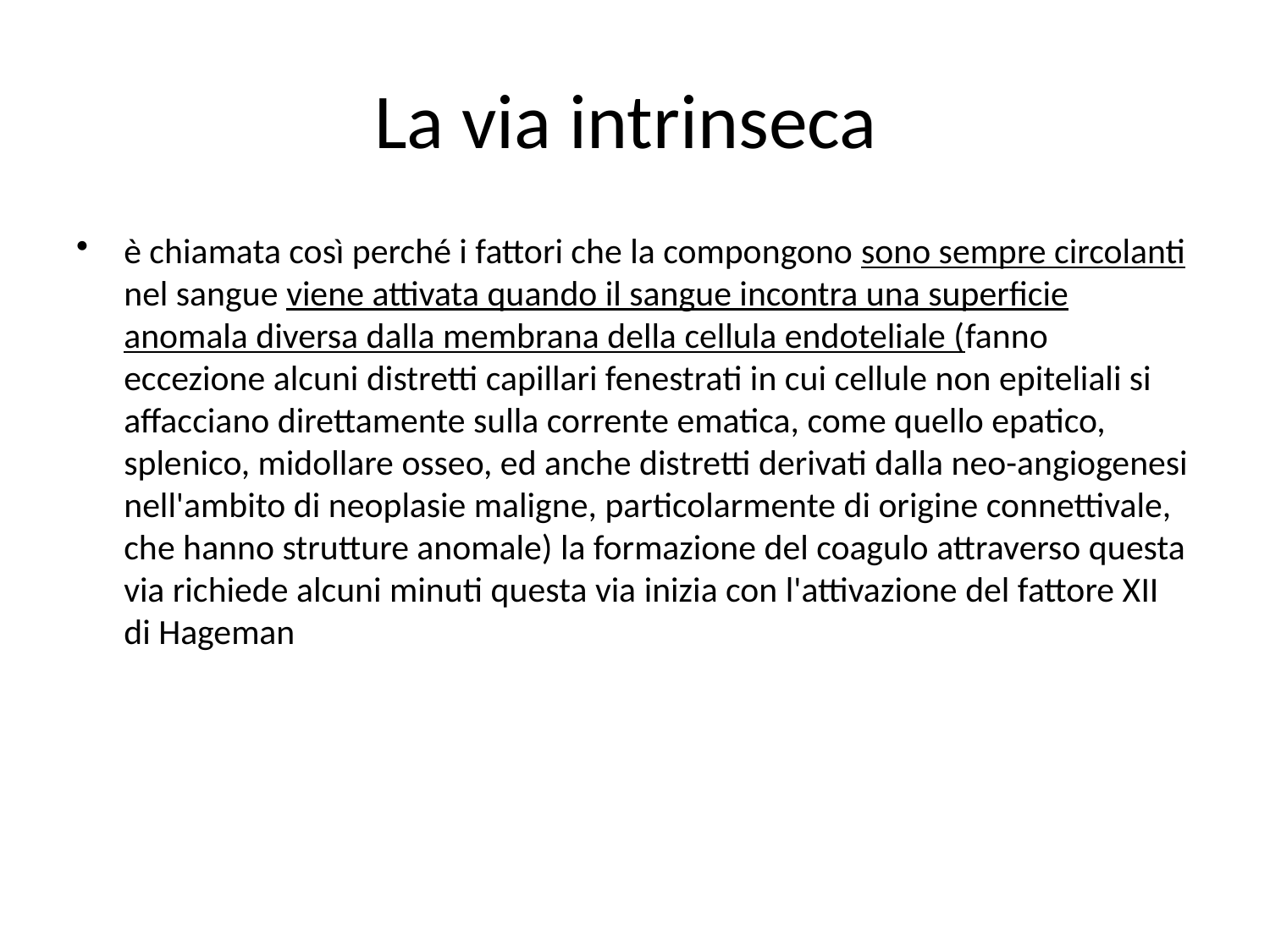

# La via intrinseca
è chiamata così perché i fattori che la compongono sono sempre circolanti nel sangue viene attivata quando il sangue incontra una superficie anomala diversa dalla membrana della cellula endoteliale (fanno eccezione alcuni distretti capillari fenestrati in cui cellule non epiteliali si affacciano direttamente sulla corrente ematica, come quello epatico, splenico, midollare osseo, ed anche distretti derivati dalla neo-angiogenesi nell'ambito di neoplasie maligne, particolarmente di origine connettivale, che hanno strutture anomale) la formazione del coagulo attraverso questa via richiede alcuni minuti questa via inizia con l'attivazione del fattore XII di Hageman